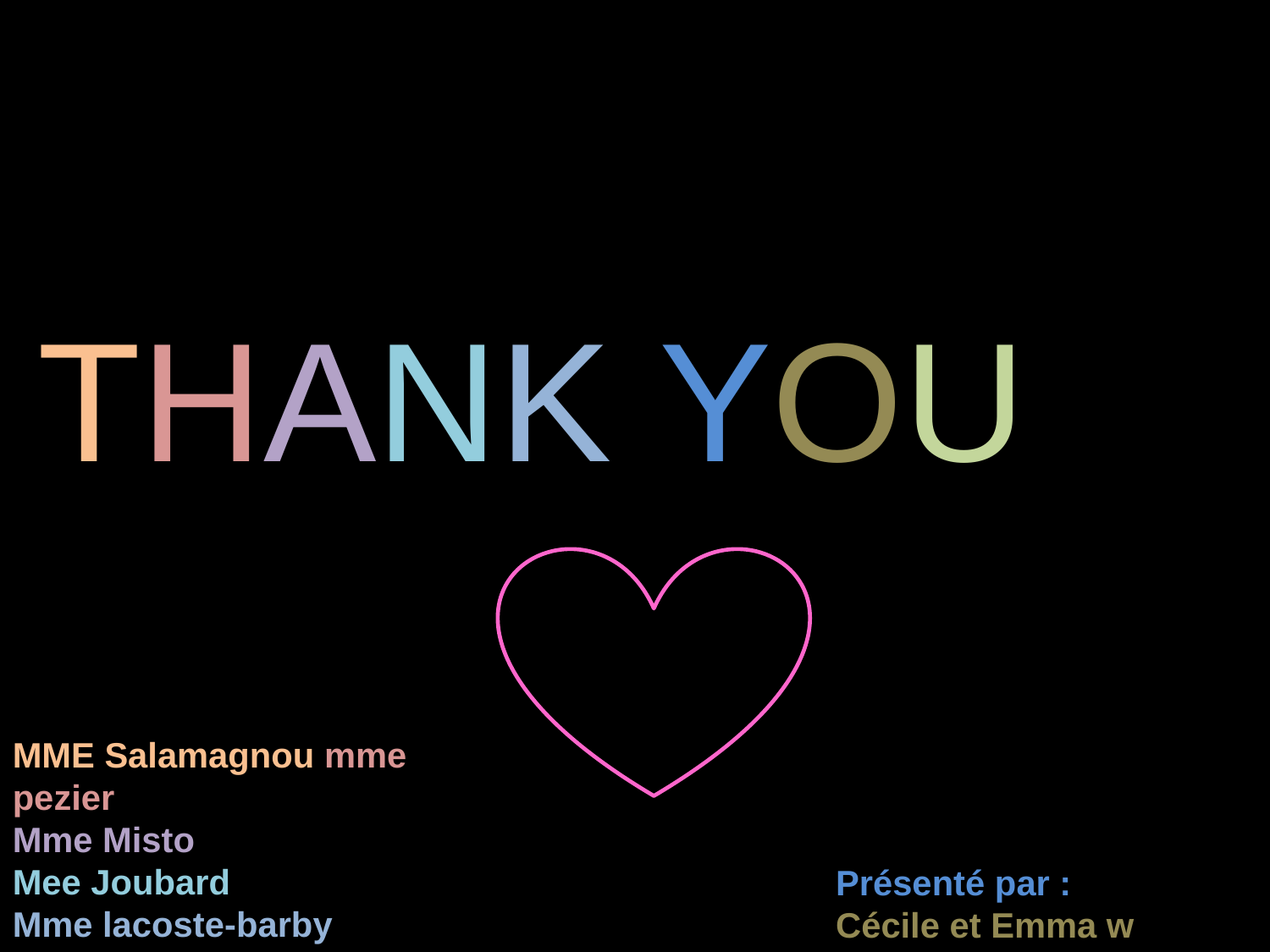

#
THANK YOU

MME Salamagnou mme pezier
Mme Misto
Mee Joubard
Mme lacoste-barby
Présenté par :
Cécile et Emma w